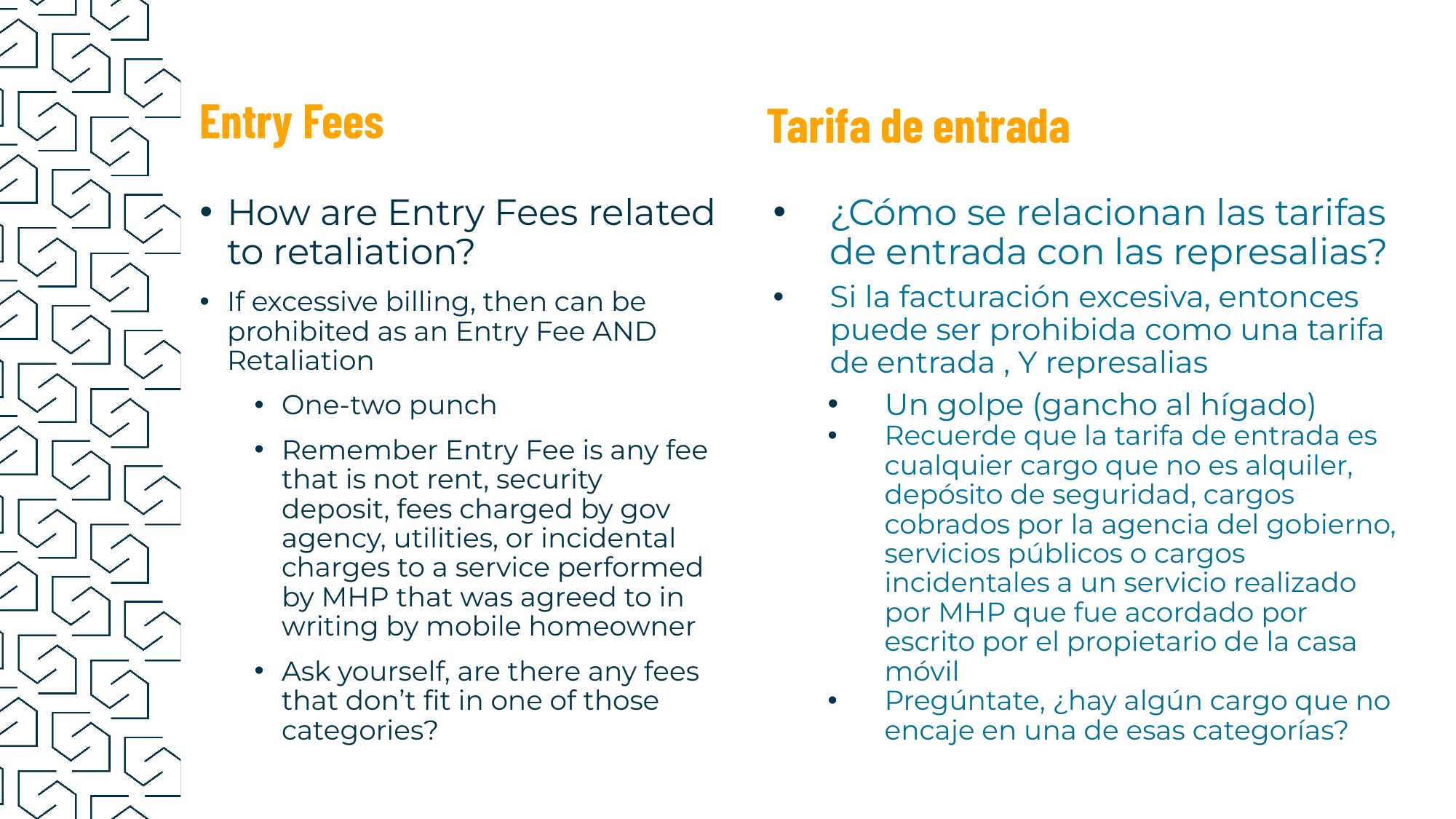

Entry Fees
Tarifa de entrada
How are Entry Fees related to retaliation?
If excessive billing, then can be prohibited as an Entry Fee AND Retaliation
One-two punch
Remember Entry Fee is any fee that is not rent, security deposit, fees charged by gov agency, utilities, or incidental charges to a service performed by MHP that was agreed to in writing by mobile homeowner
Ask yourself, are there any fees that don’t fit in one of those categories?
¿Cómo se relacionan las tarifas de entrada con las represalias?
Si la facturación excesiva, entonces puede ser prohibida como una tarifa de entrada , Y represalias
Un golpe (gancho al hígado)
Recuerde que la tarifa de entrada es cualquier cargo que no es alquiler, depósito de seguridad, cargos cobrados por la agencia del gobierno, servicios públicos o cargos incidentales a un servicio realizado por MHP que fue acordado por escrito por el propietario de la casa móvil
Pregúntate, ¿hay algún cargo que no encaje en una de esas categorías?